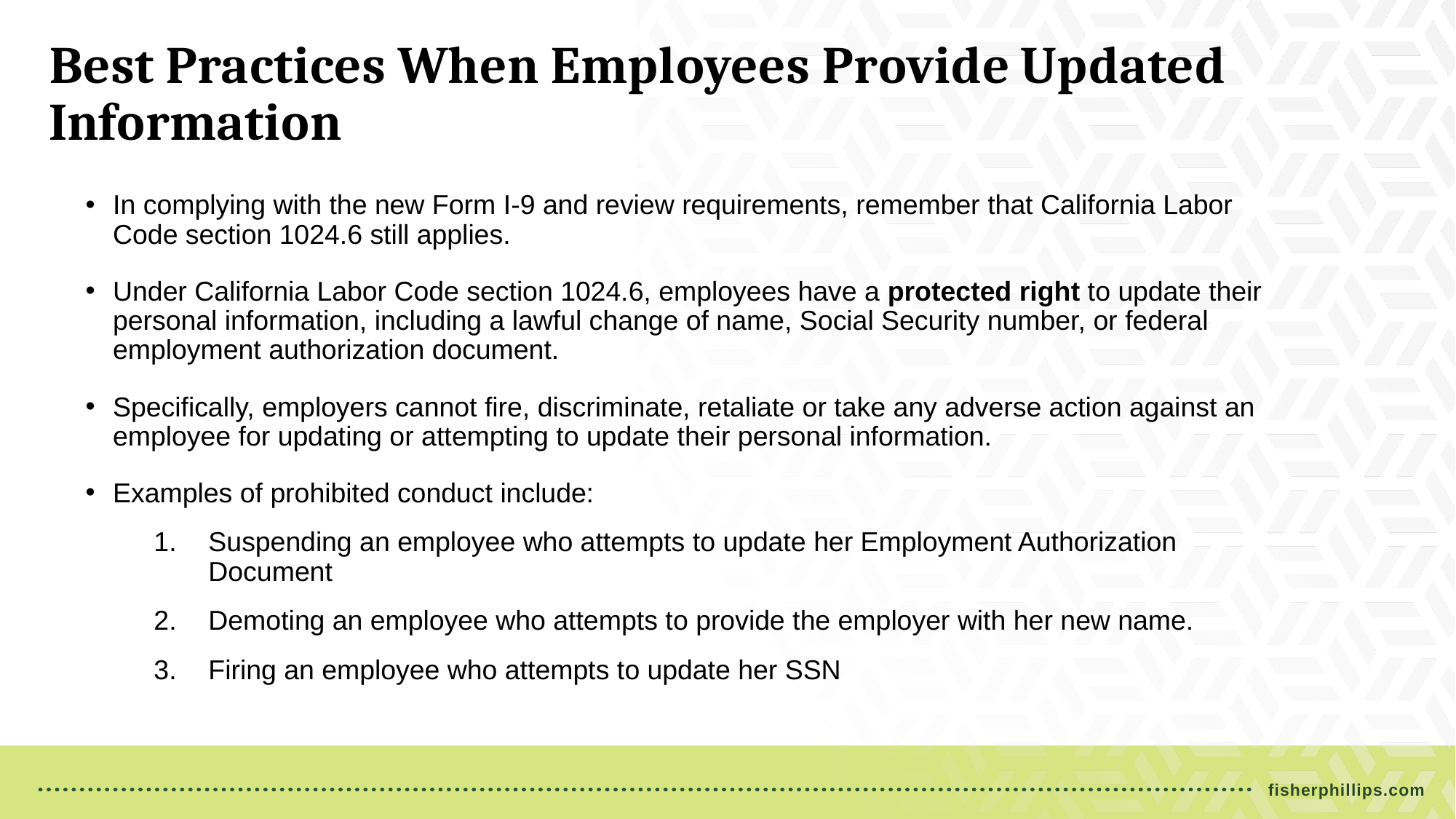

Best Practices When Employees Provide Updated Information
In complying with the new Form I-9 and review requirements, remember that California Labor Code section 1024.6 still applies.
Under California Labor Code section 1024.6, employees have a protected right to update their personal information, including a lawful change of name, Social Security number, or federal employment authorization document.
Specifically, employers cannot fire, discriminate, retaliate or take any adverse action against an employee for updating or attempting to update their personal information.
Examples of prohibited conduct include:
Suspending an employee who attempts to update her Employment Authorization Document
Demoting an employee who attempts to provide the employer with her new name.
Firing an employee who attempts to update her SSN